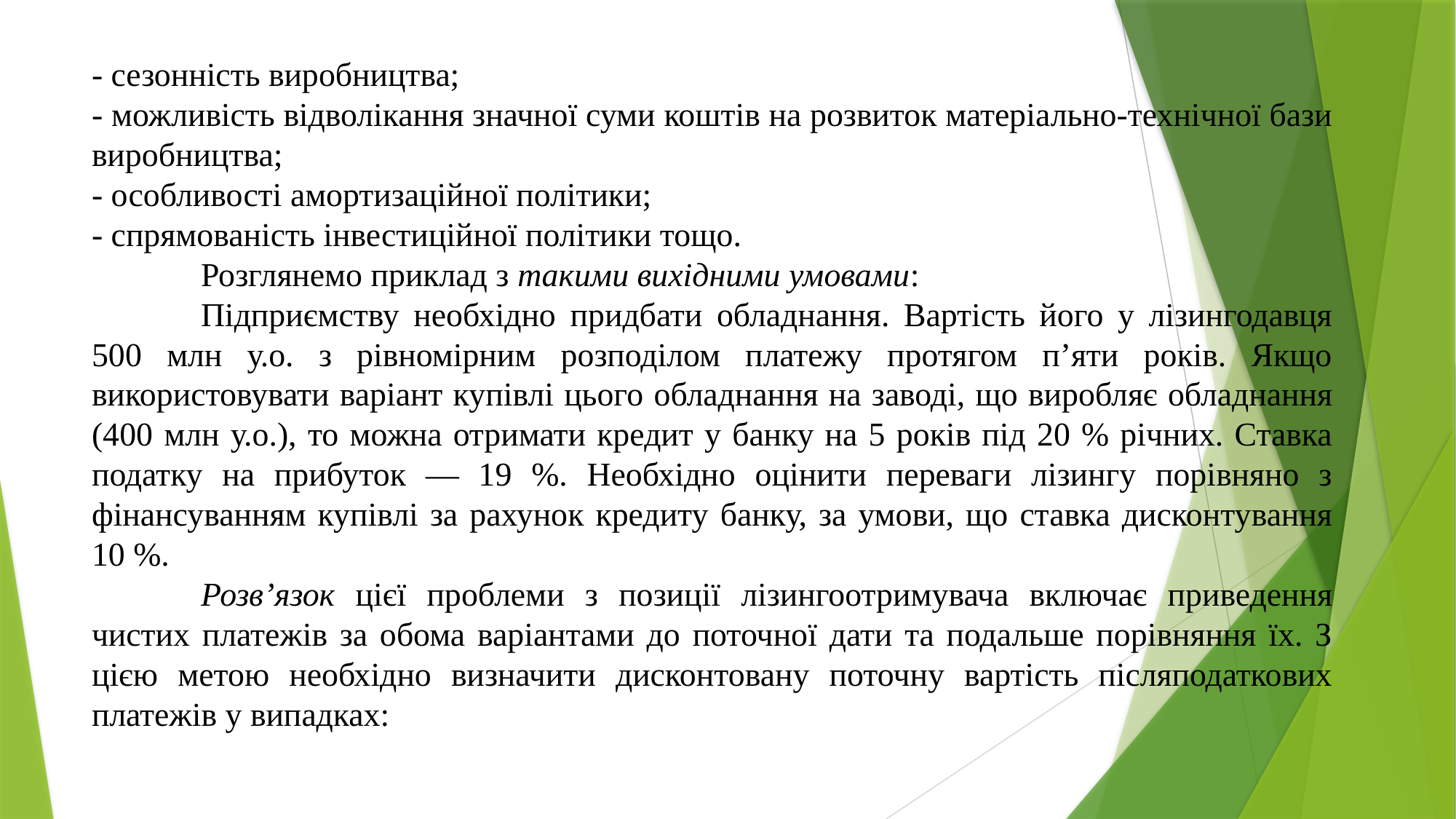

- сезонність виробництва;
- можливість відволікання значної суми коштів на розвиток матеріально-технічної бази виробництва;
- особливості амортизаційної політики;
- спрямованість інвестиційної політики тощо.
	Розглянемо приклад з такими вихідними умовами:
	Підприємству необхідно придбати обладнання. Вартість його у лізингодавця 500 млн у.о. з рівномірним розподілом платежу протягом п’яти років. Якщо використовувати варіант купівлі цього обладнання на заводі, що виробляє обладнання (400 млн у.о.), то можна отримати кредит у банку на 5 років під 20 % річних. Ставка податку на прибуток — 19 %. Необхідно оцінити переваги лізингу порівняно з фінансуванням купівлі за рахунок кредиту банку, за умови, що ставка дисконтування 10 %.
	Розв’язок цієї проблеми з позиції лізингоотримувача включає приведення чистих платежів за обома варіантами до поточної дати та подальше порівняння їх. З цією метою необхідно визначити дисконтовану поточну вартість післяподаткових платежів у випадках: